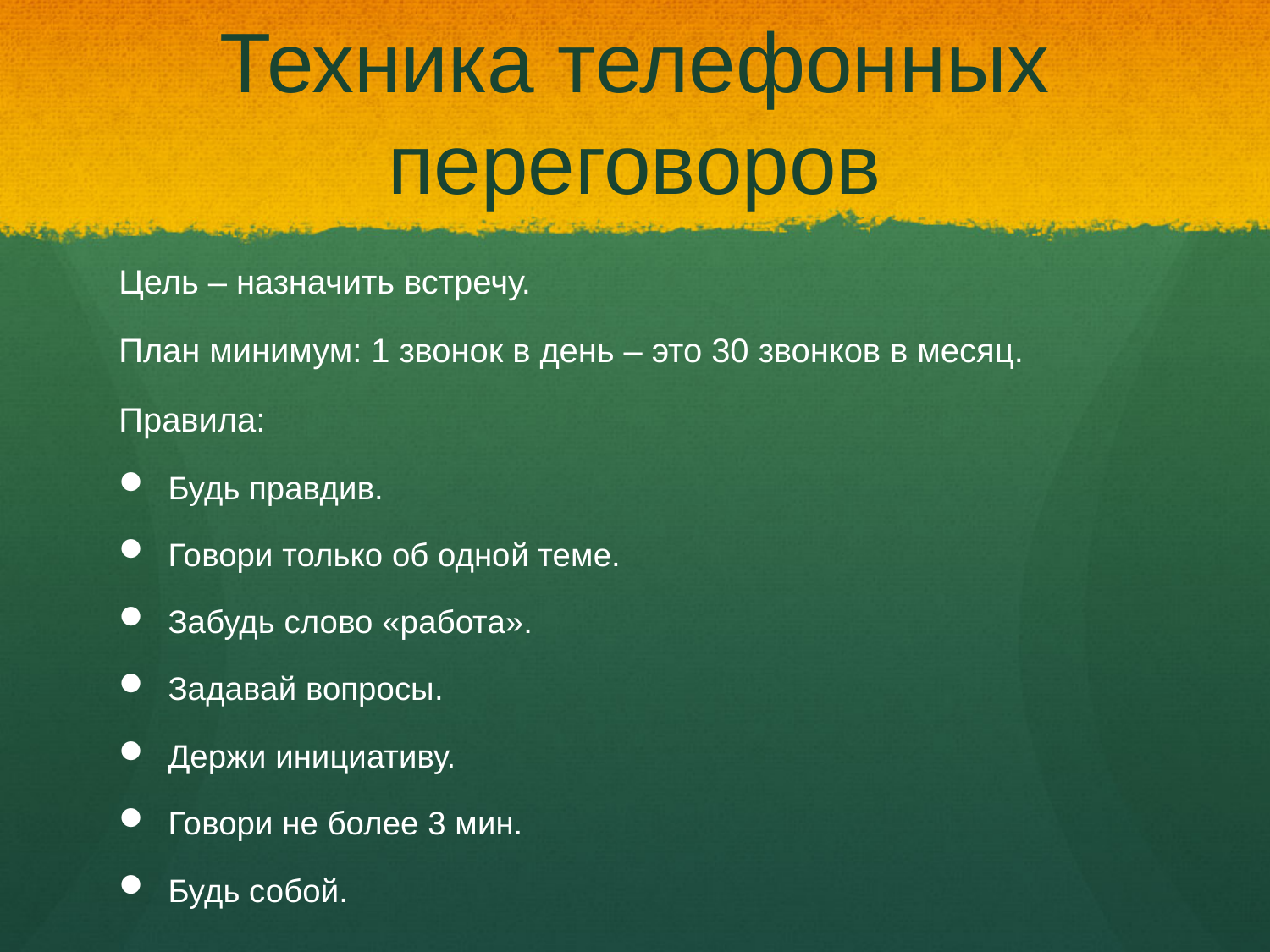

# Техника телефонных переговоров
Цель – назначить встречу.
План минимум: 1 звонок в день – это 30 звонков в месяц.
Правила:
Будь правдив.
Говори только об одной теме.
Забудь слово «работа».
Задавай вопросы.
Держи инициативу.
Говори не более 3 мин.
Будь собой.